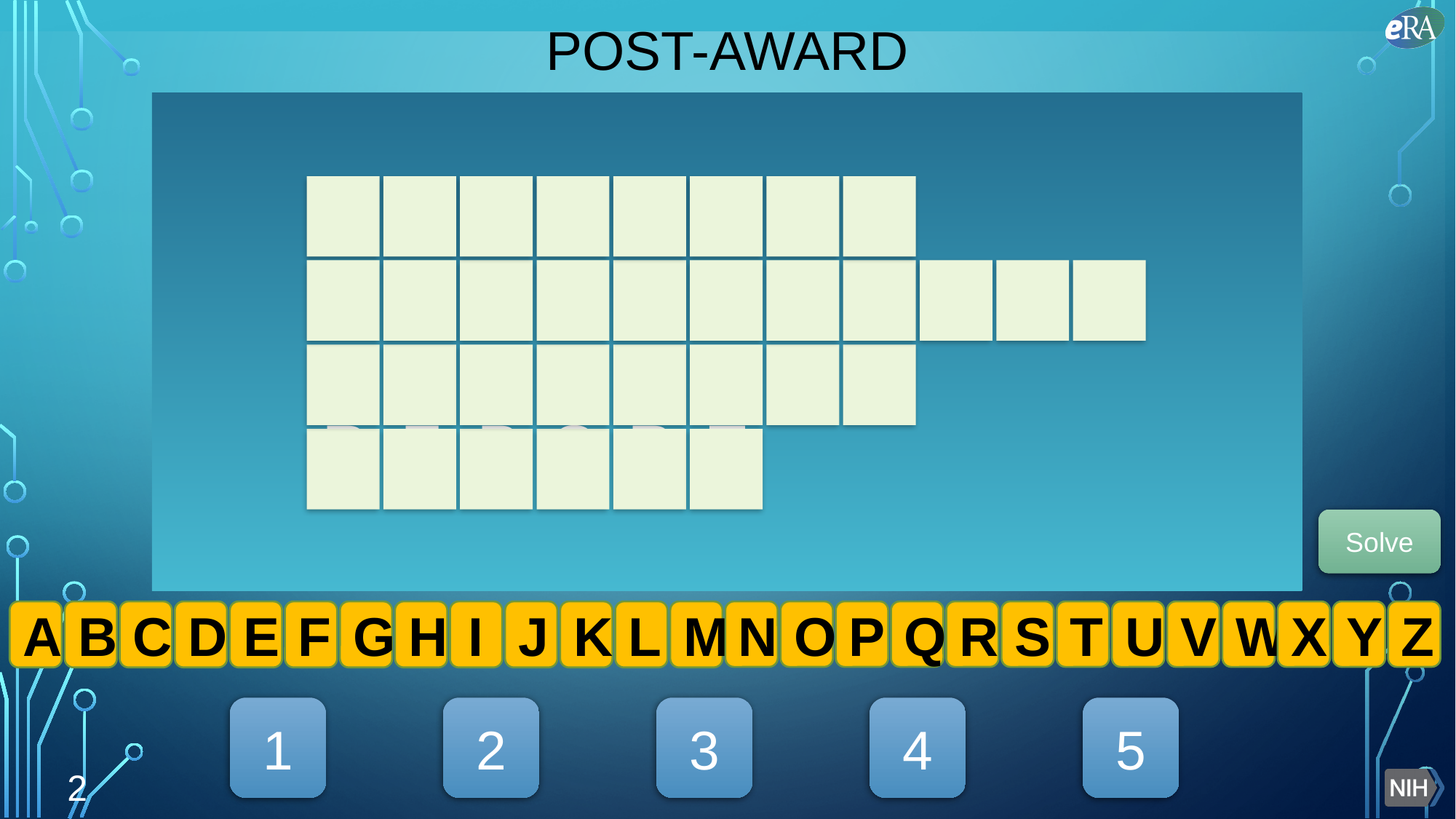

# Post-award

|  |  |  |  |  |  |  |  |  |  |  |  |  |  |  |
| --- | --- | --- | --- | --- | --- | --- | --- | --- | --- | --- | --- | --- | --- | --- |
|  |  | R | E | S | E | A | R | C | H |  |  |  |  |  |
|  |  | P | E | R | F | O | R | M | A | N | C | E |  |  |
|  |  | P | R | O | G | R | E | S | S |  |  |  |  |  |
|  |  | R | E | P | O | R | T |  |  |  |  |  |  |  |
|  |  |  |  |  |  |  |  |  |  |  |  |  |  |  |

Solve
A
B
C
D
E
F
G
H
I
J
K
L
M
N
O
P
Q
R
S
T
U
V
W
X
Y
Z
1
2
3
4
5
2